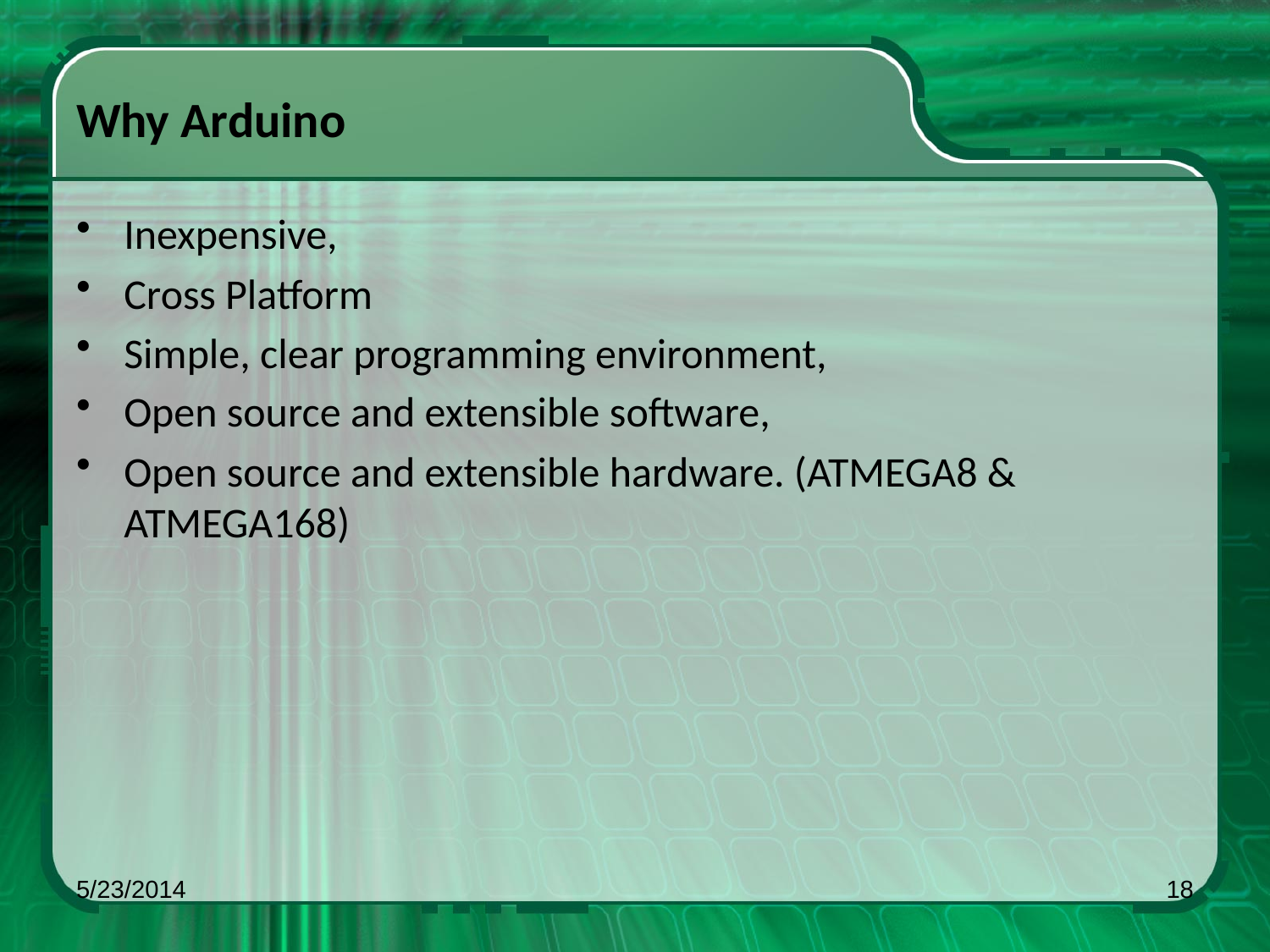

# Why Arduino
Inexpensive,
Cross Platform
Simple, clear programming environment,
Open source and extensible software,
Open source and extensible hardware. (ATMEGA8 & ATMEGA168)

5/23/2014
18